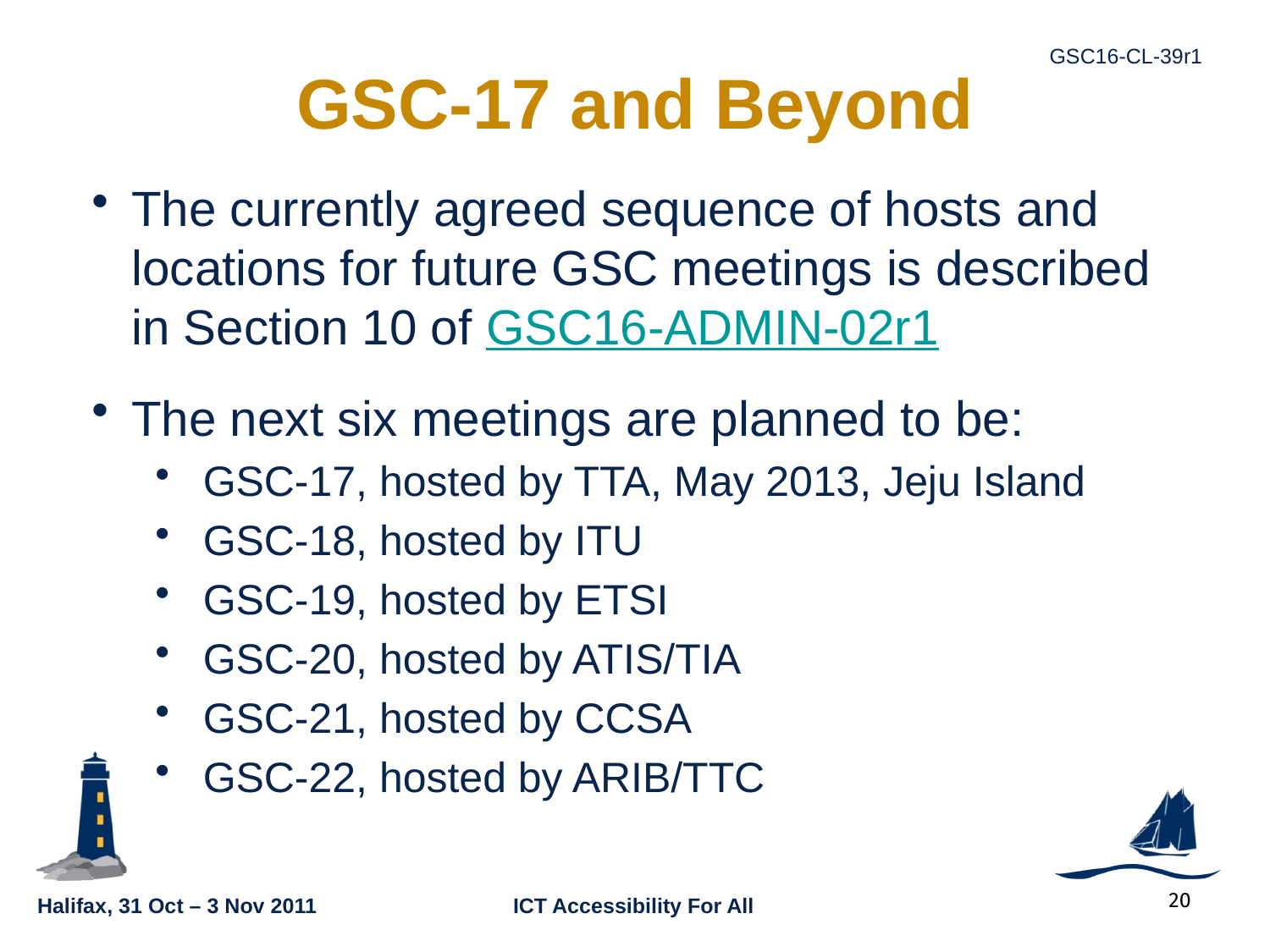

# GSC-17 and Beyond
The currently agreed sequence of hosts and locations for future GSC meetings is described in Section 10 of GSC16-ADMIN-02r1
The next six meetings are planned to be:
GSC-17, hosted by TTA, May 2013, Jeju Island
GSC-18, hosted by ITU
GSC-19, hosted by ETSI
GSC-20, hosted by ATIS/TIA
GSC-21, hosted by CCSA
GSC-22, hosted by ARIB/TTC

20